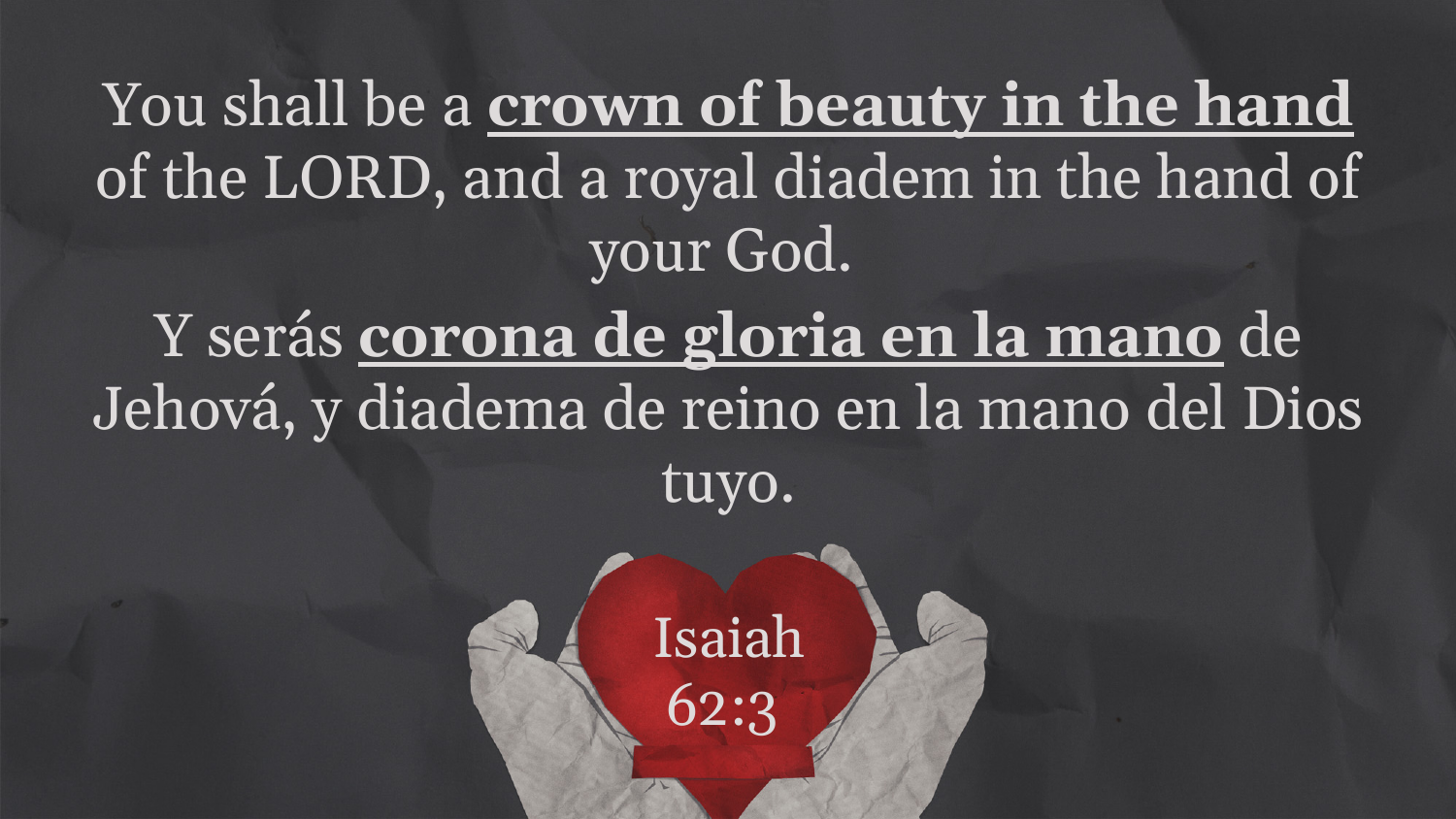

You shall be a crown of beauty in the hand of the LORD, and a royal diadem in the hand of your God.
Y serás corona de gloria en la mano de Jehová, y diadema de reino en la mano del Dios tuyo.
# Isaiah 62:3